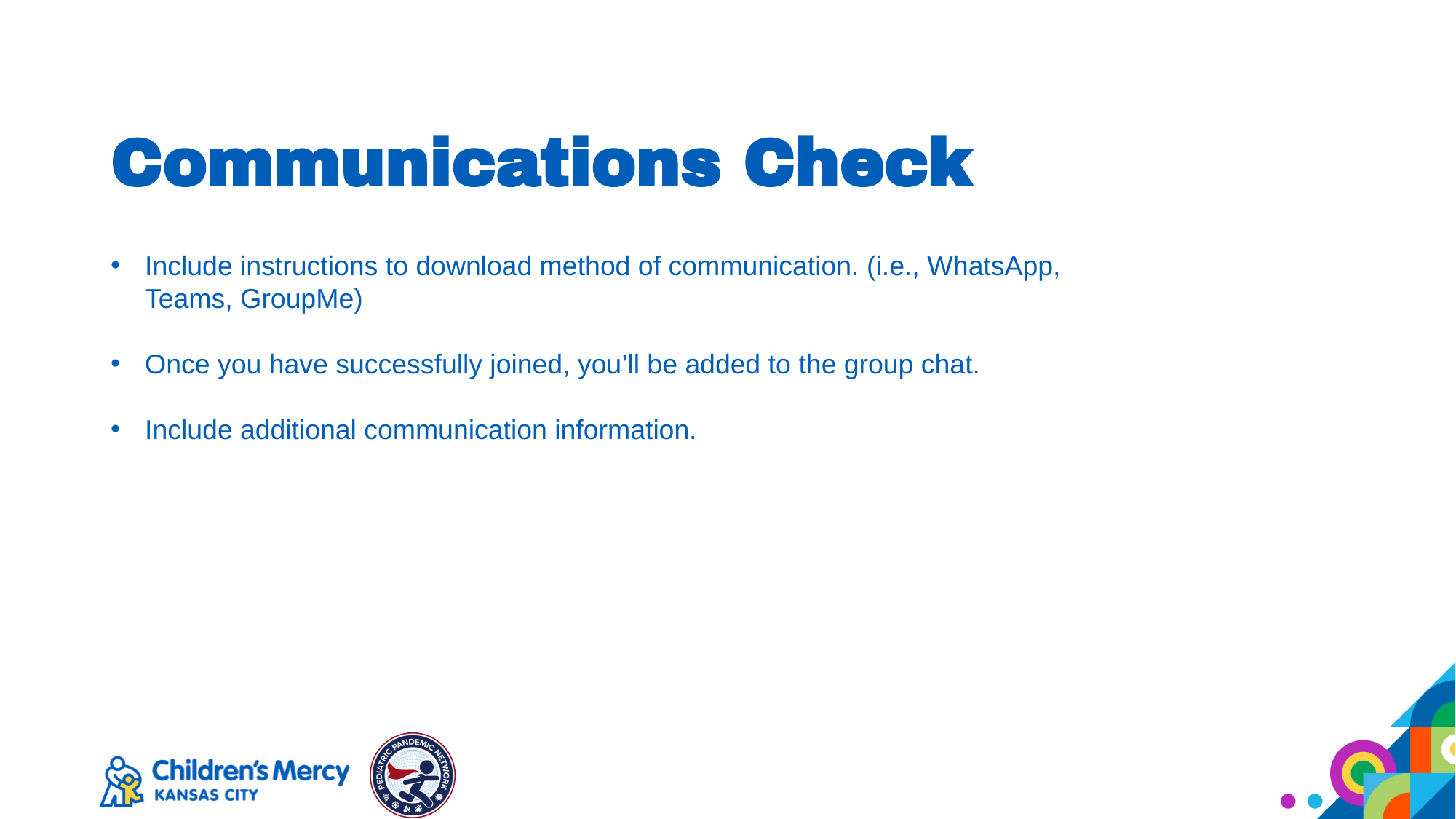

# Communications Check
Include instructions to download method of communication. (i.e., WhatsApp, Teams, GroupMe)

Once you have successfully joined, you’ll be added to the group chat.

Include additional communication information.
12